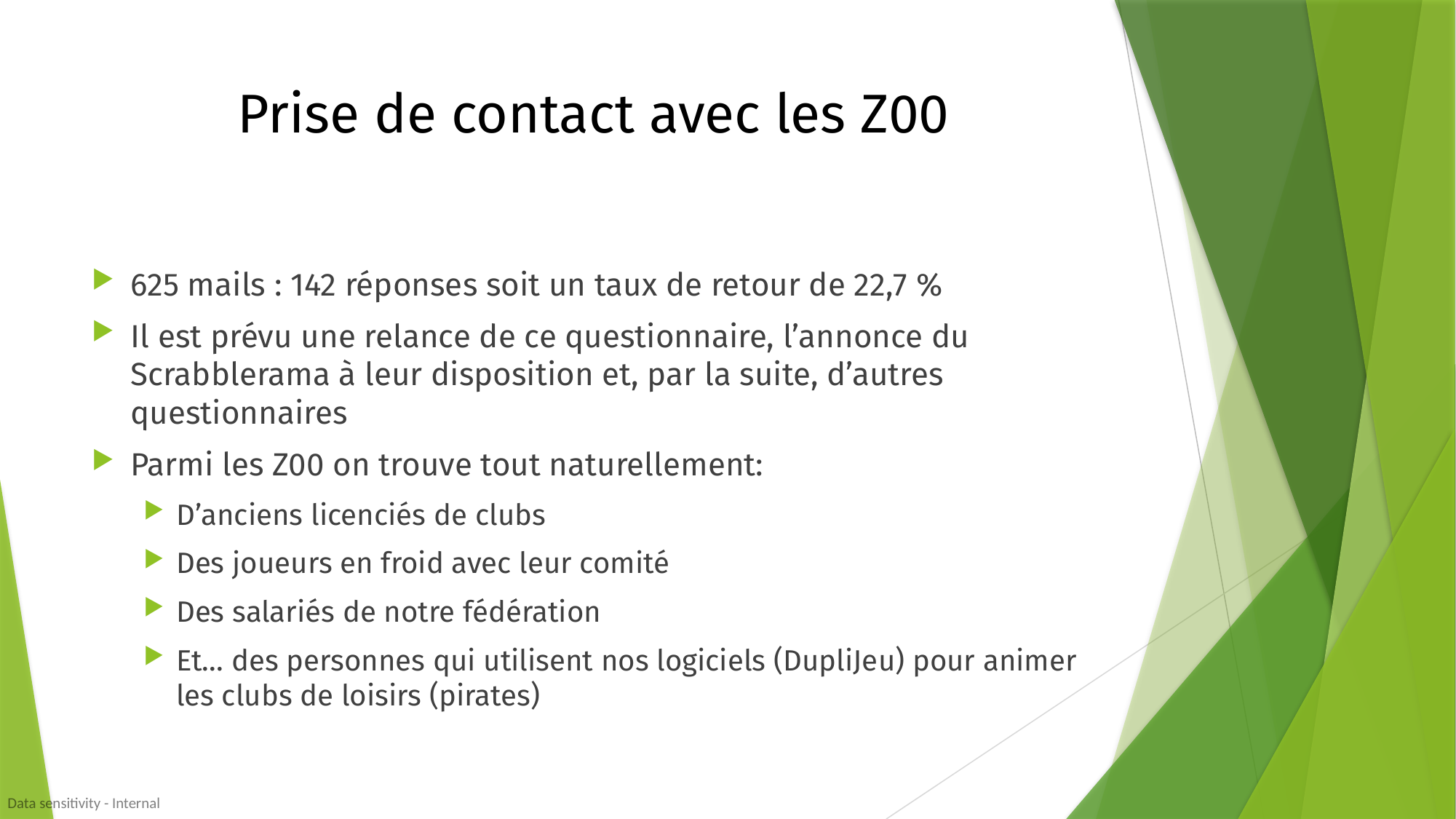

# Prise de contact avec les Z00
625 mails : 142 réponses soit un taux de retour de 22,7 %
Il est prévu une relance de ce questionnaire, l’annonce du Scrabblerama à leur disposition et, par la suite, d’autres questionnaires
Parmi les Z00 on trouve tout naturellement:
D’anciens licenciés de clubs
Des joueurs en froid avec leur comité
Des salariés de notre fédération
Et… des personnes qui utilisent nos logiciels (DupliJeu) pour animer les clubs de loisirs (pirates)